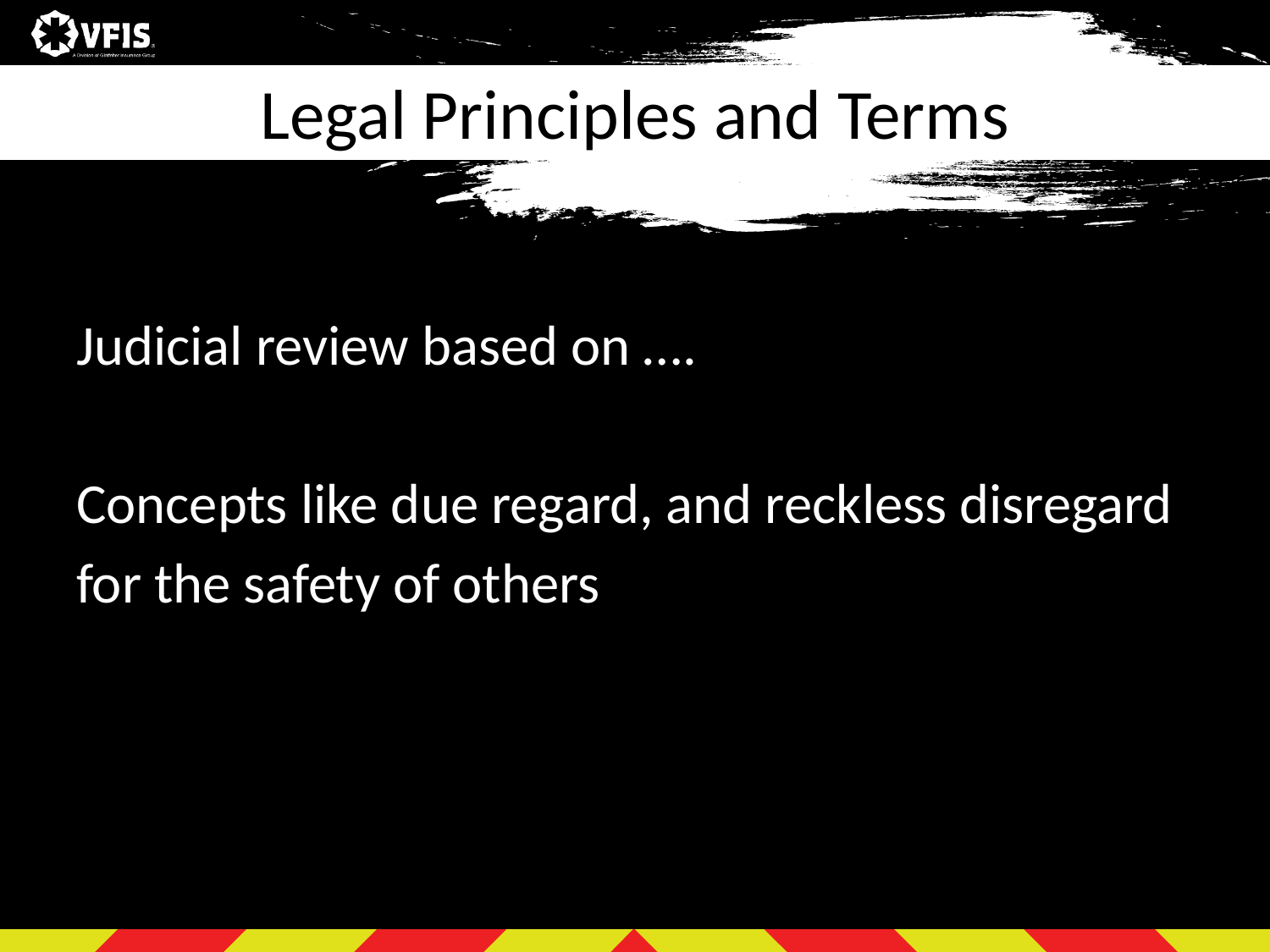

# Legal Principles and Terms
Judicial review based on ….

Concepts like due regard, and reckless disregard
for the safety of others